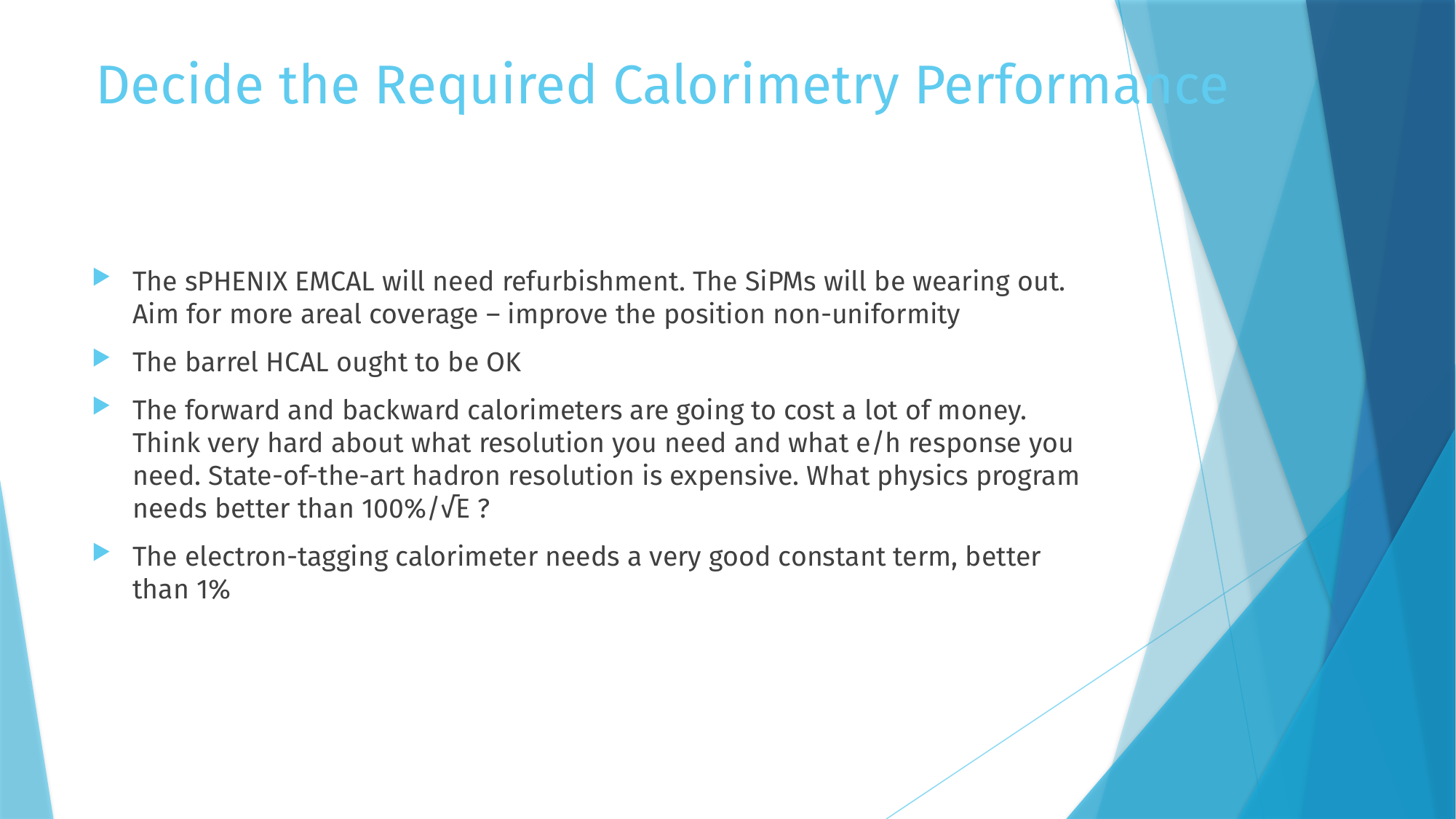

# Decide the Required Calorimetry Performance
The sPHENIX EMCAL will need refurbishment. The SiPMs will be wearing out. Aim for more areal coverage – improve the position non-uniformity
The barrel HCAL ought to be OK
The forward and backward calorimeters are going to cost a lot of money.  Think very hard about what resolution you need and what e/h response you need. State-of-the-art hadron resolution is expensive. What physics program needs better than 100%/√E ?
The electron-tagging calorimeter needs a very good constant term, better than 1%